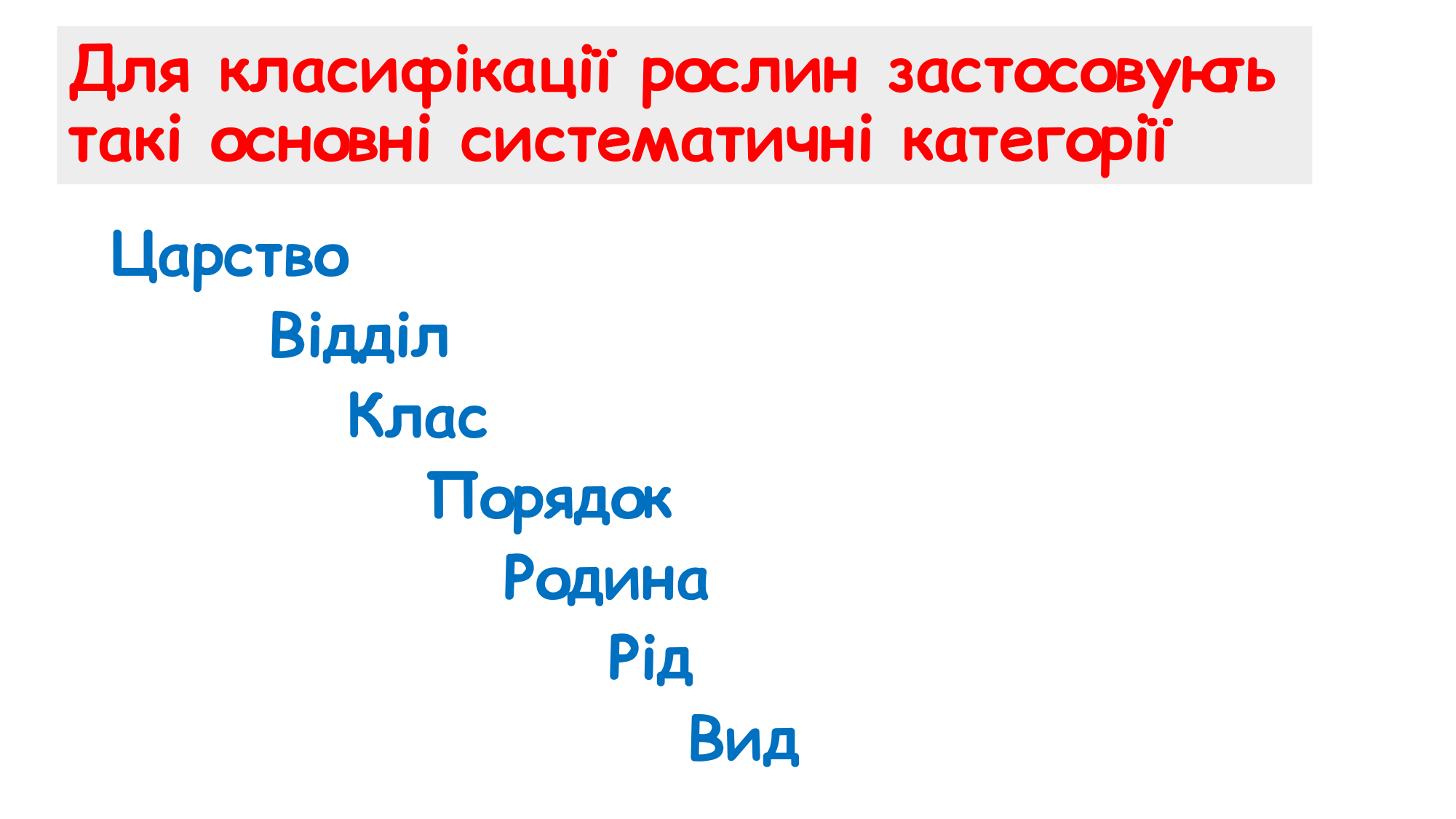

# Для класифікації рослин застосовують такі основні систематичні категорії
Царство
      Відділ
         Клас
            Порядок
               Родина
                   Рід
                      Вид